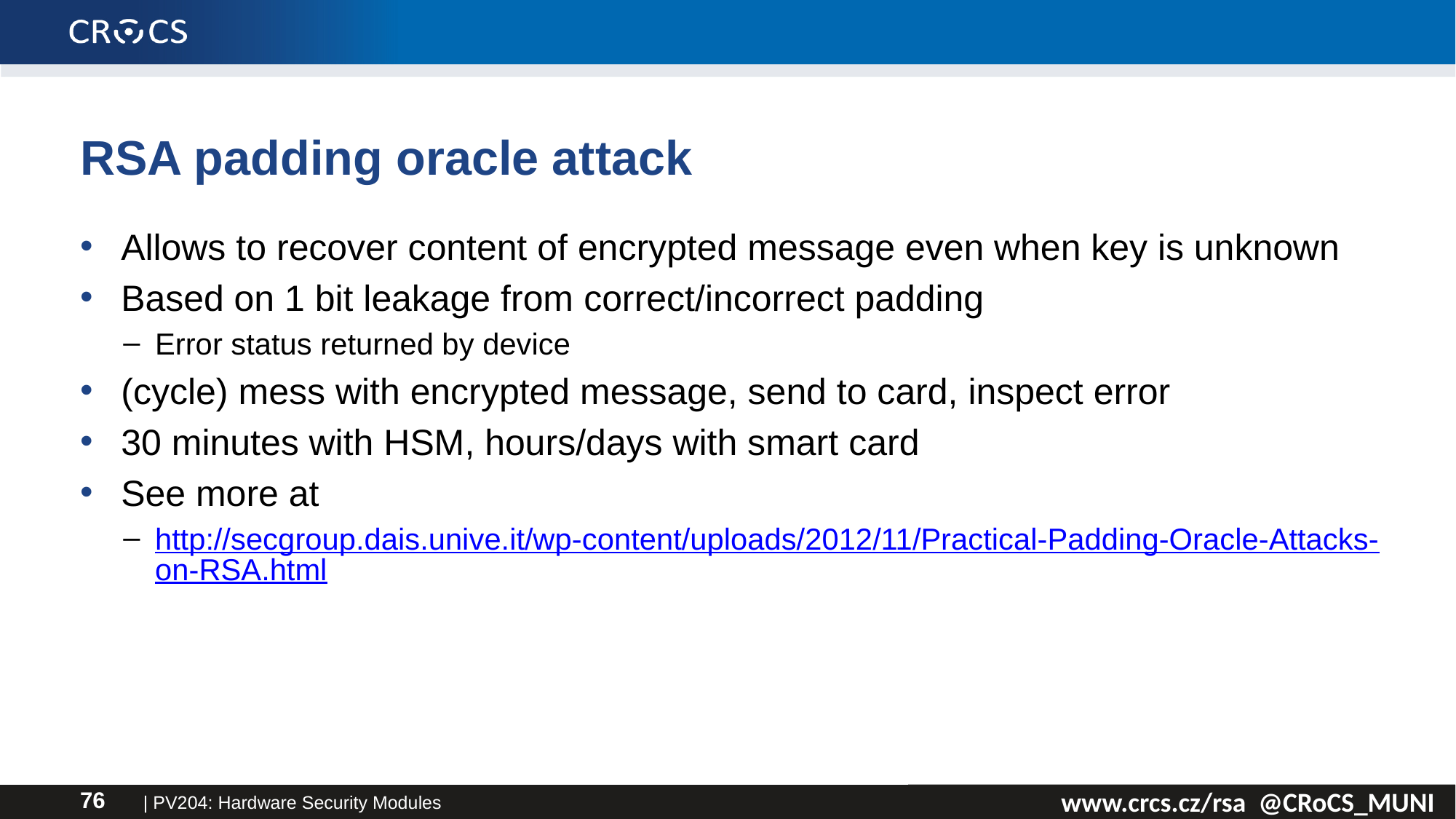

# RSA padding oracle attack
Allows to recover content of encrypted message even when key is unknown
Based on 1 bit leakage from correct/incorrect padding
Error status returned by device
(cycle) mess with encrypted message, send to card, inspect error
30 minutes with HSM, hours/days with smart card
See more at
http://secgroup.dais.unive.it/wp-content/uploads/2012/11/Practical-Padding-Oracle-Attacks-on-RSA.html

| PV204: Hardware Security Modules
76